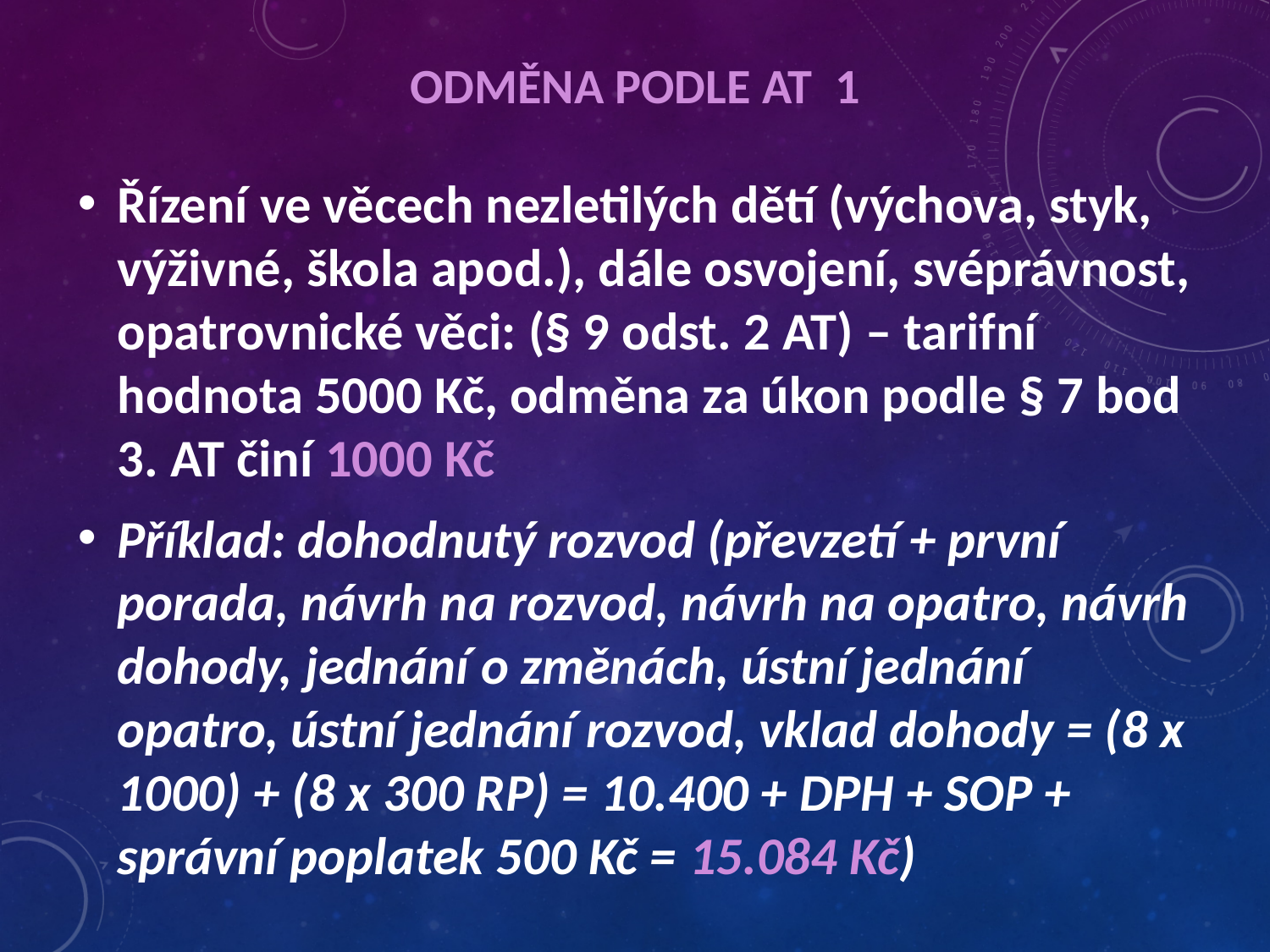

# Odměna podle AT  1
Řízení ve věcech nezletilých dětí (výchova, styk, výživné, škola apod.), dále osvojení, svéprávnost, opatrovnické věci: (§ 9 odst. 2 AT) – tarifní hodnota 5000 Kč, odměna za úkon podle § 7 bod 3. AT činí 1000 Kč
Příklad: dohodnutý rozvod (převzetí + první porada, návrh na rozvod, návrh na opatro, návrh dohody, jednání o změnách, ústní jednání opatro, ústní jednání rozvod, vklad dohody = (8 x 1000) + (8 x 300 RP) = 10.400 + DPH + SOP + správní poplatek 500 Kč = 15.084 Kč)